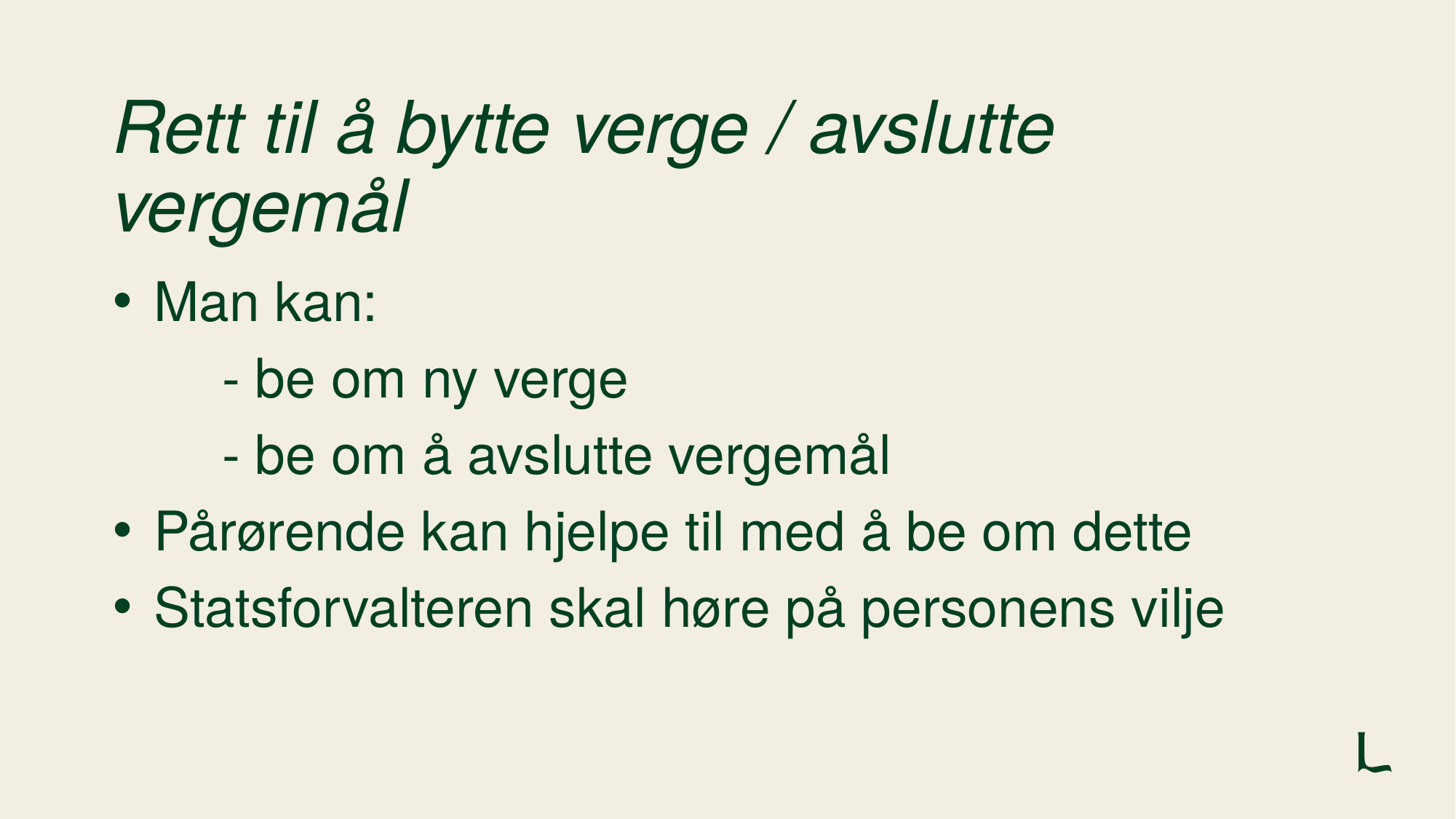

# Rett til å bytte verge / avslutte vergemål
Man kan:
	- be om ny verge
	- be om å avslutte vergemål
Pårørende kan hjelpe til med å be om dette
Statsforvalteren skal høre på personens vilje